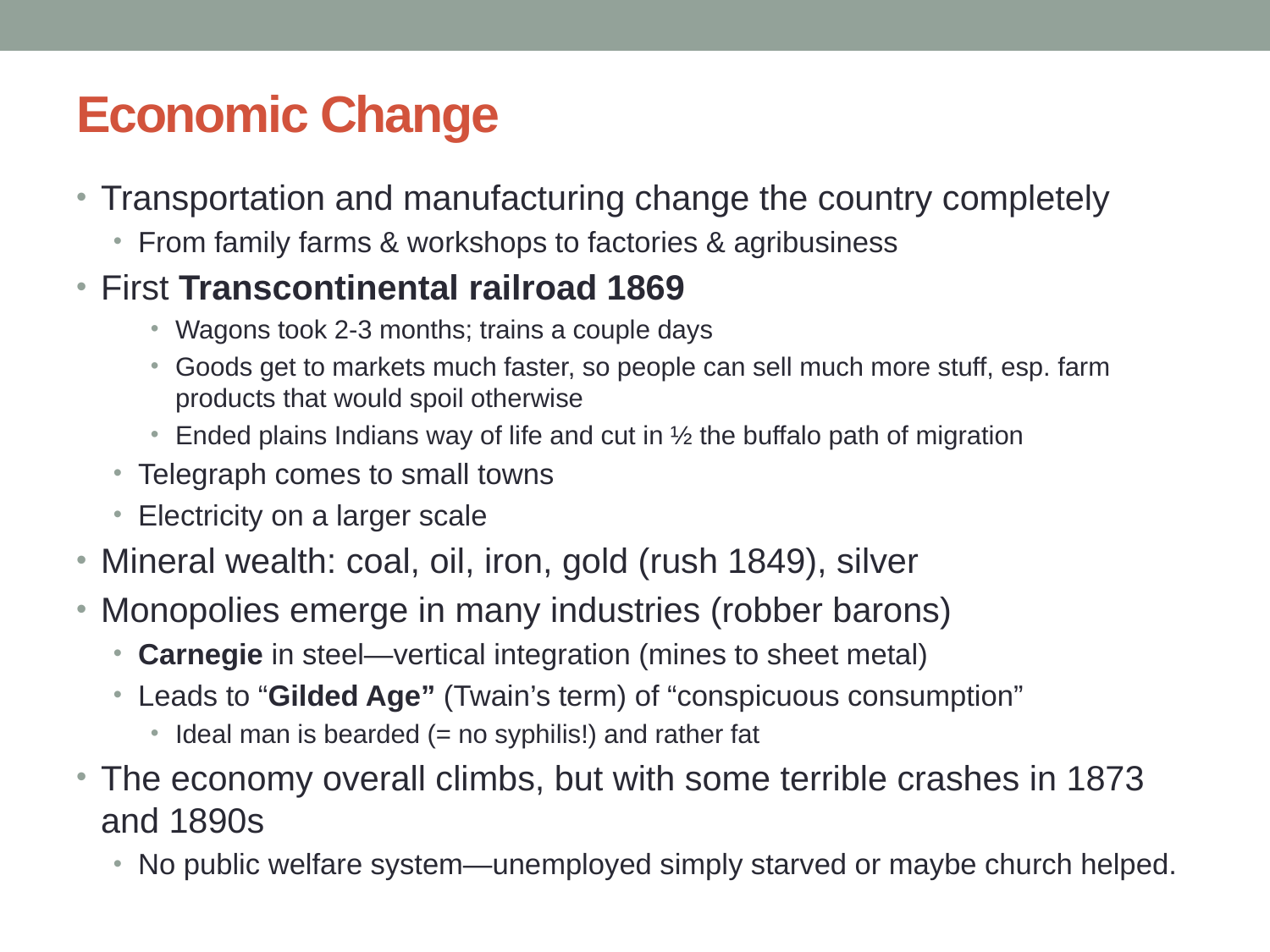

# Economic Change
Transportation and manufacturing change the country completely
From family farms & workshops to factories & agribusiness
First Transcontinental railroad 1869
Wagons took 2-3 months; trains a couple days
Goods get to markets much faster, so people can sell much more stuff, esp. farm products that would spoil otherwise
Ended plains Indians way of life and cut in ½ the buffalo path of migration
Telegraph comes to small towns
Electricity on a larger scale
Mineral wealth: coal, oil, iron, gold (rush 1849), silver
Monopolies emerge in many industries (robber barons)
Carnegie in steel—vertical integration (mines to sheet metal)
Leads to “Gilded Age” (Twain’s term) of “conspicuous consumption”
Ideal man is bearded (= no syphilis!) and rather fat
The economy overall climbs, but with some terrible crashes in 1873 and 1890s
No public welfare system—unemployed simply starved or maybe church helped.